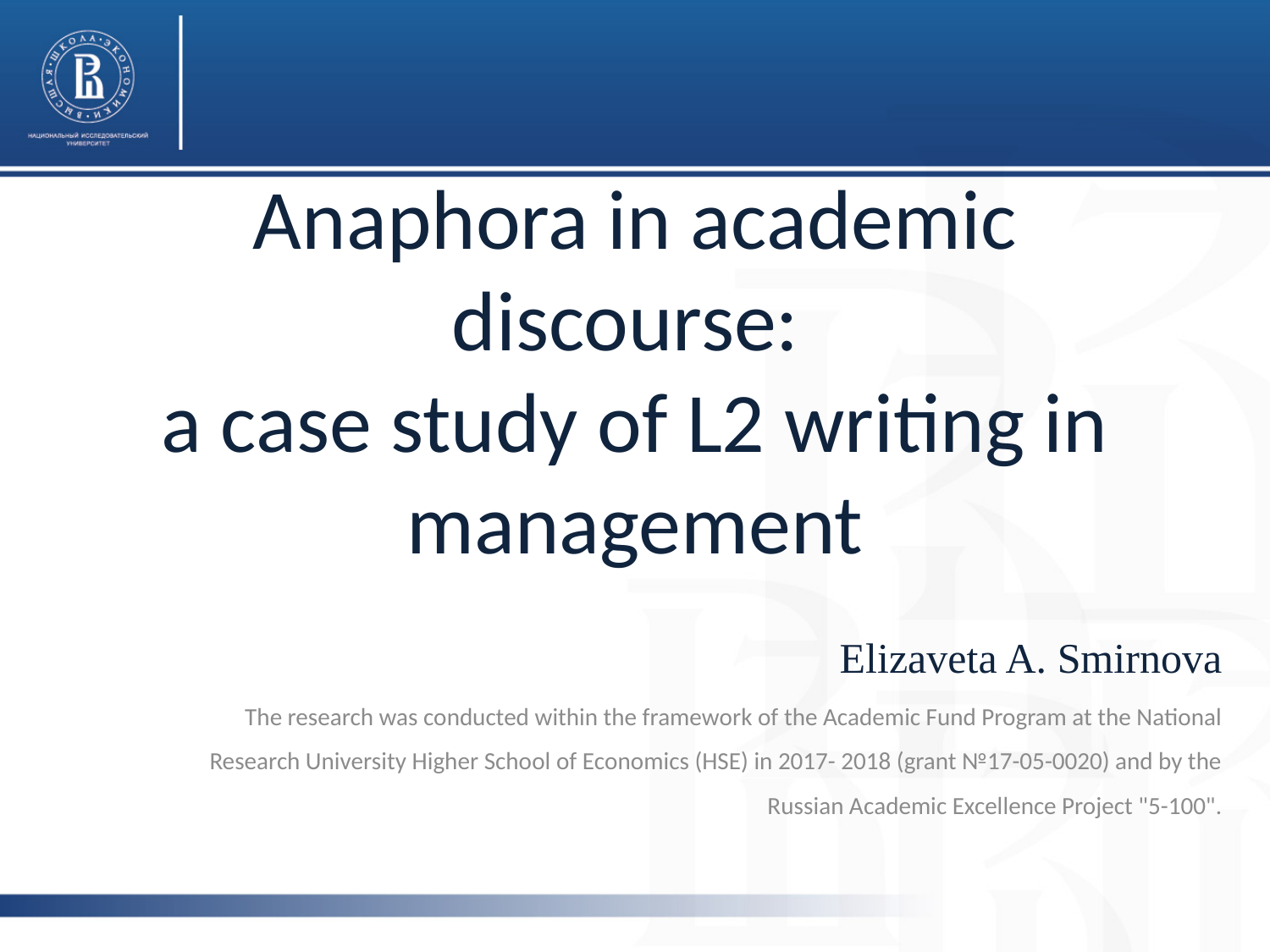

# Anaphora in academic discourse: a case study of L2 writing in management

Elizaveta A. Smirnova
The research was conducted within the framework of the Academic Fund Program at the National Research University Higher School of Economics (HSE) in 2017- 2018 (grant №17-05-0020) and by the Russian Academic Excellence Project "5-100".